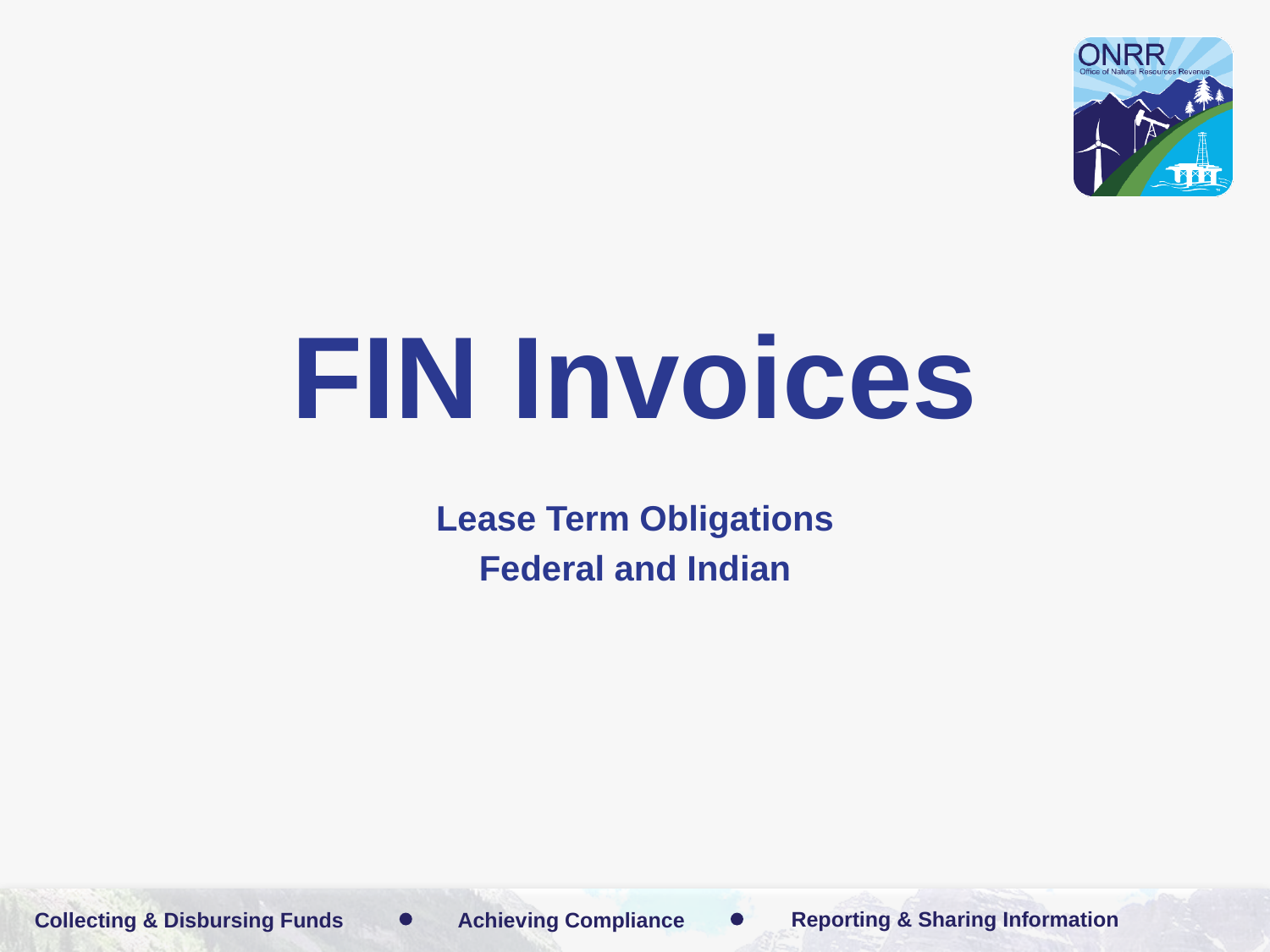

# FIN Invoices
Lease Term Obligations
Federal and Indian